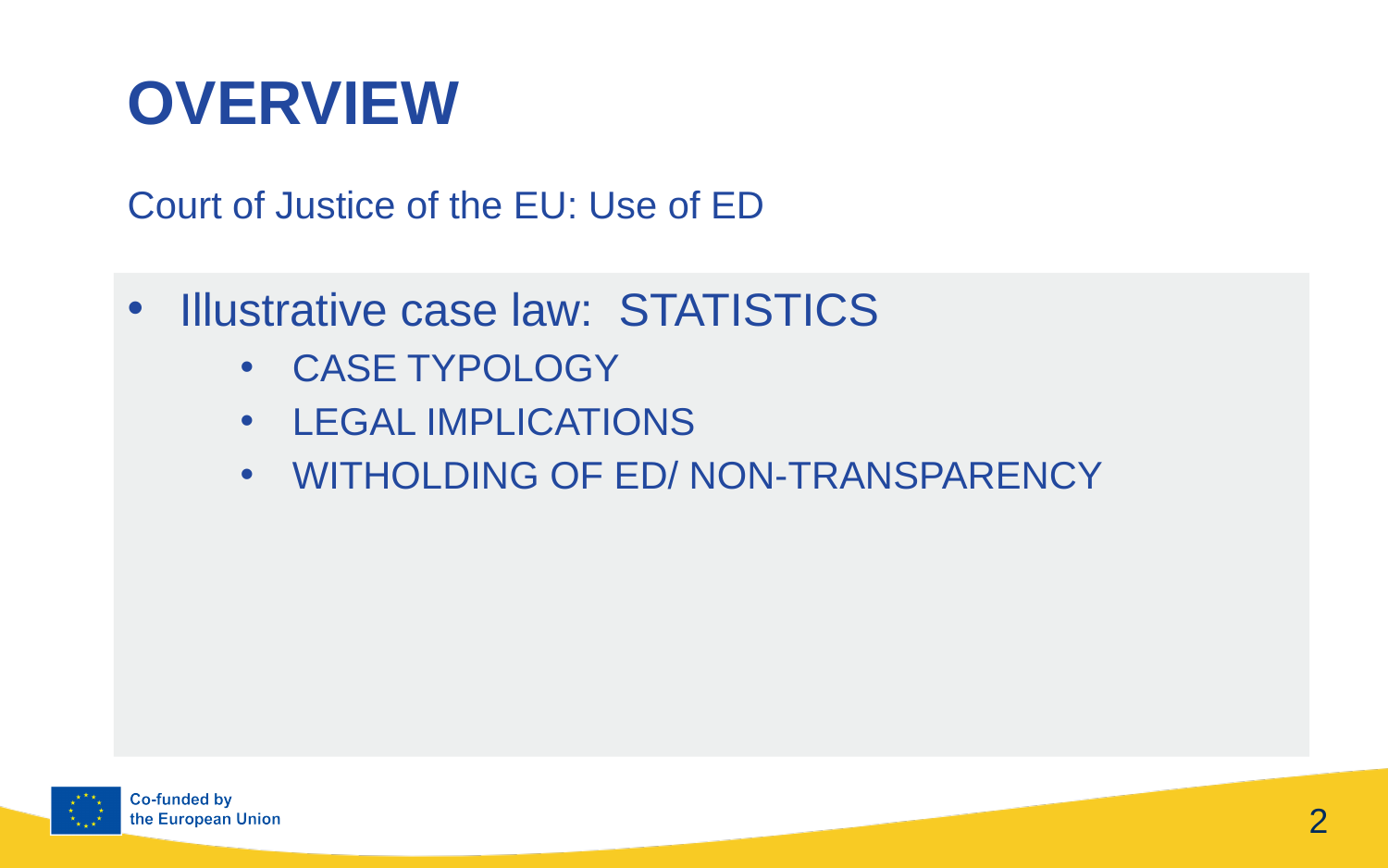

OVERVIEW
Court of Justice of the EU: Use of ED
Illustrative case law:  STATISTICS
CASE TYPOLOGY
LEGAL IMPLICATIONS
WITHOLDING OF ED/ NON-TRANSPARENCY

2